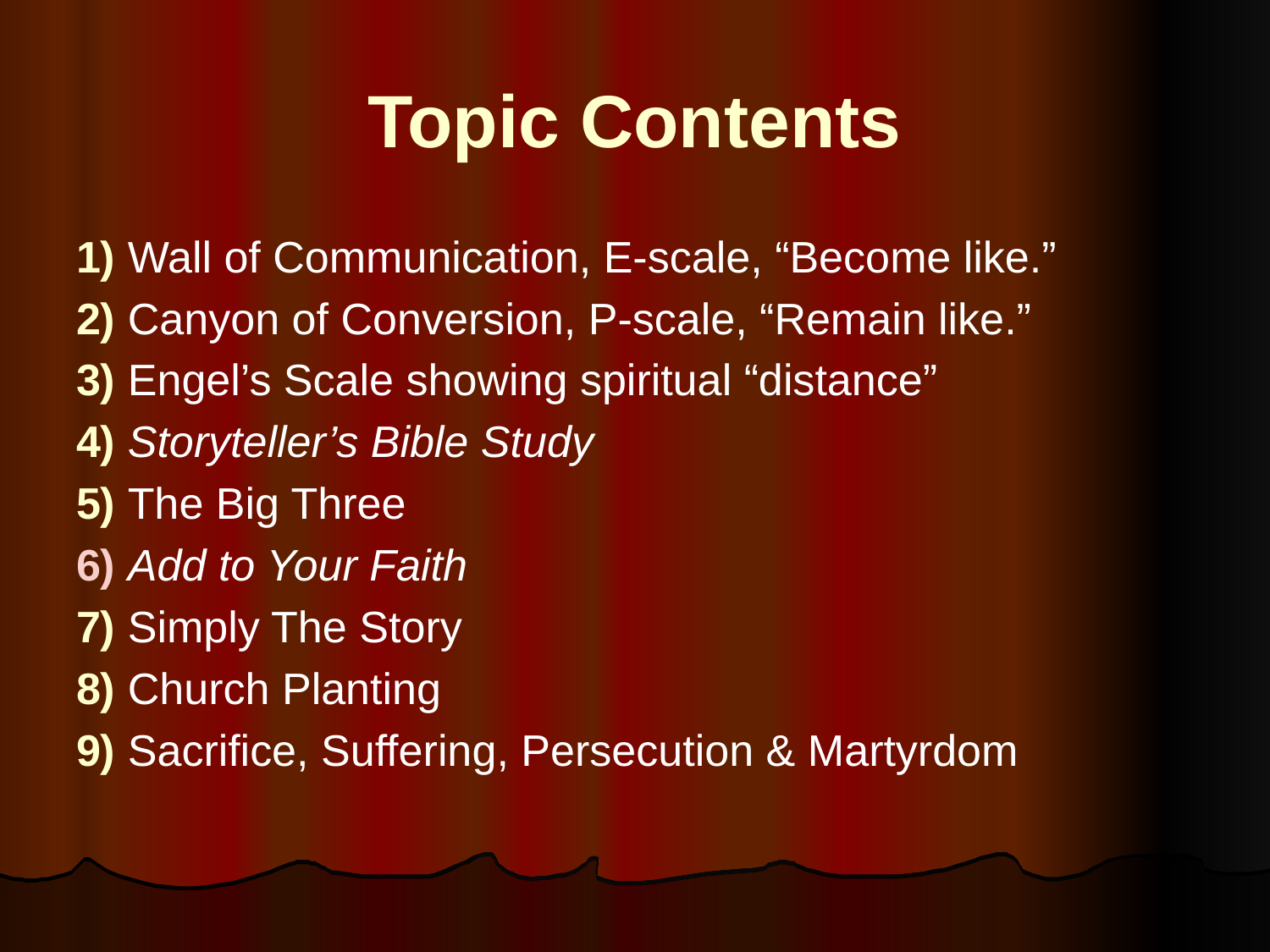

# Topic Contents
1) Wall of Communication, E-scale, “Become like.”
2) Canyon of Conversion, P-scale, “Remain like.”
3) Engel’s Scale showing spiritual “distance”
4) Storyteller’s Bible Study
5) The Big Three
6) Add to Your Faith
7) Simply The Story
8) Church Planting
9) Sacrifice, Suffering, Persecution & Martyrdom